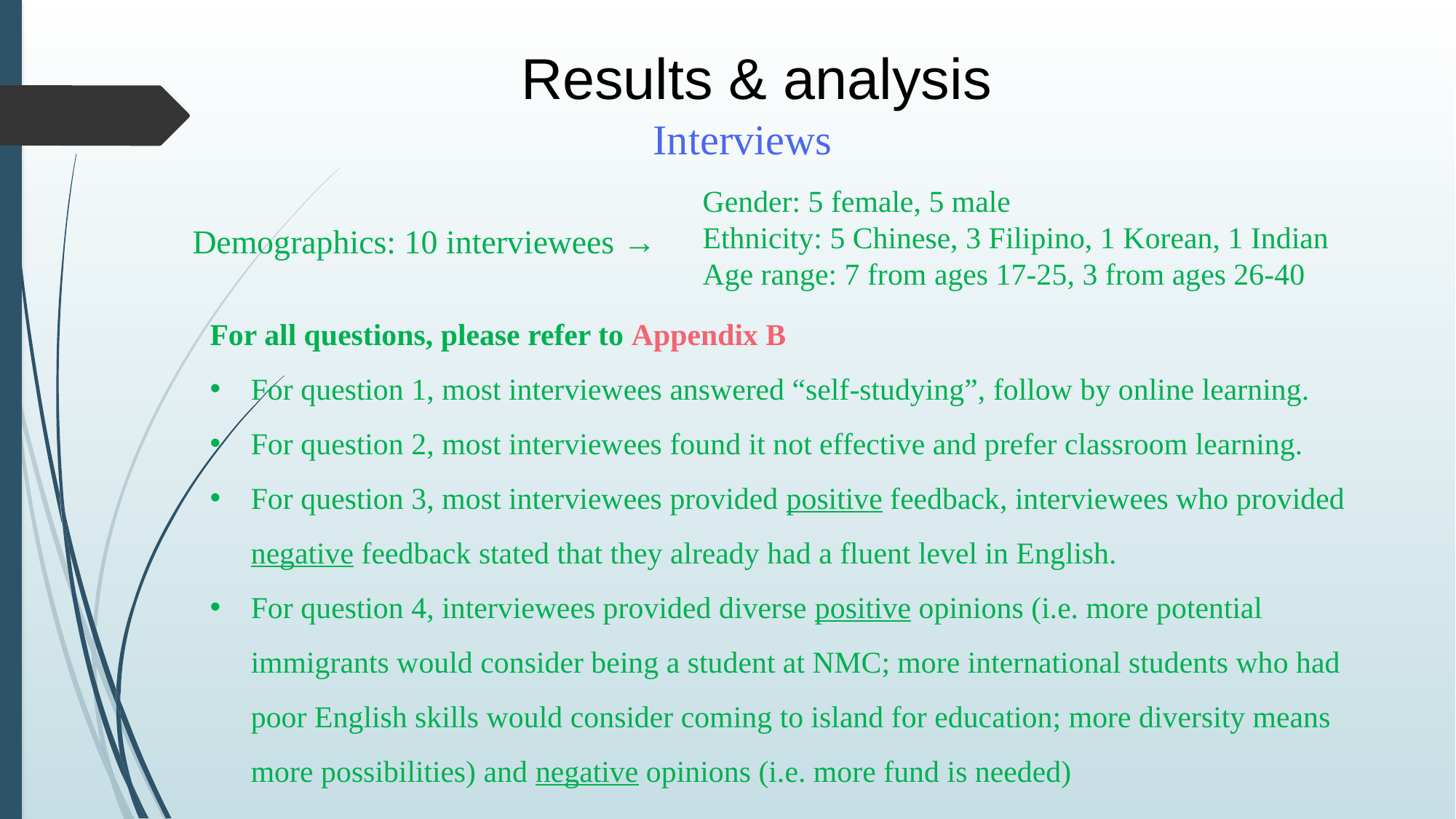

Results & analysis
Interviews
Gender: 5 female, 5 male
Ethnicity: 5 Chinese, 3 Filipino, 1 Korean, 1 Indian
Age range: 7 from ages 17-25, 3 from ages 26-40

Demographics: 10 interviewees →

For all questions, please refer to Appendix B
For question 1, most interviewees answered “self-studying”, follow by online learning.
For question 2, most interviewees found it not effective and prefer classroom learning.
For question 3, most interviewees provided positive feedback, interviewees who provided negative feedback stated that they already had a fluent level in English.
For question 4, interviewees provided diverse positive opinions (i.e. more potential immigrants would consider being a student at NMC; more international students who had poor English skills would consider coming to island for education; more diversity means more possibilities) and negative opinions (i.e. more fund is needed)